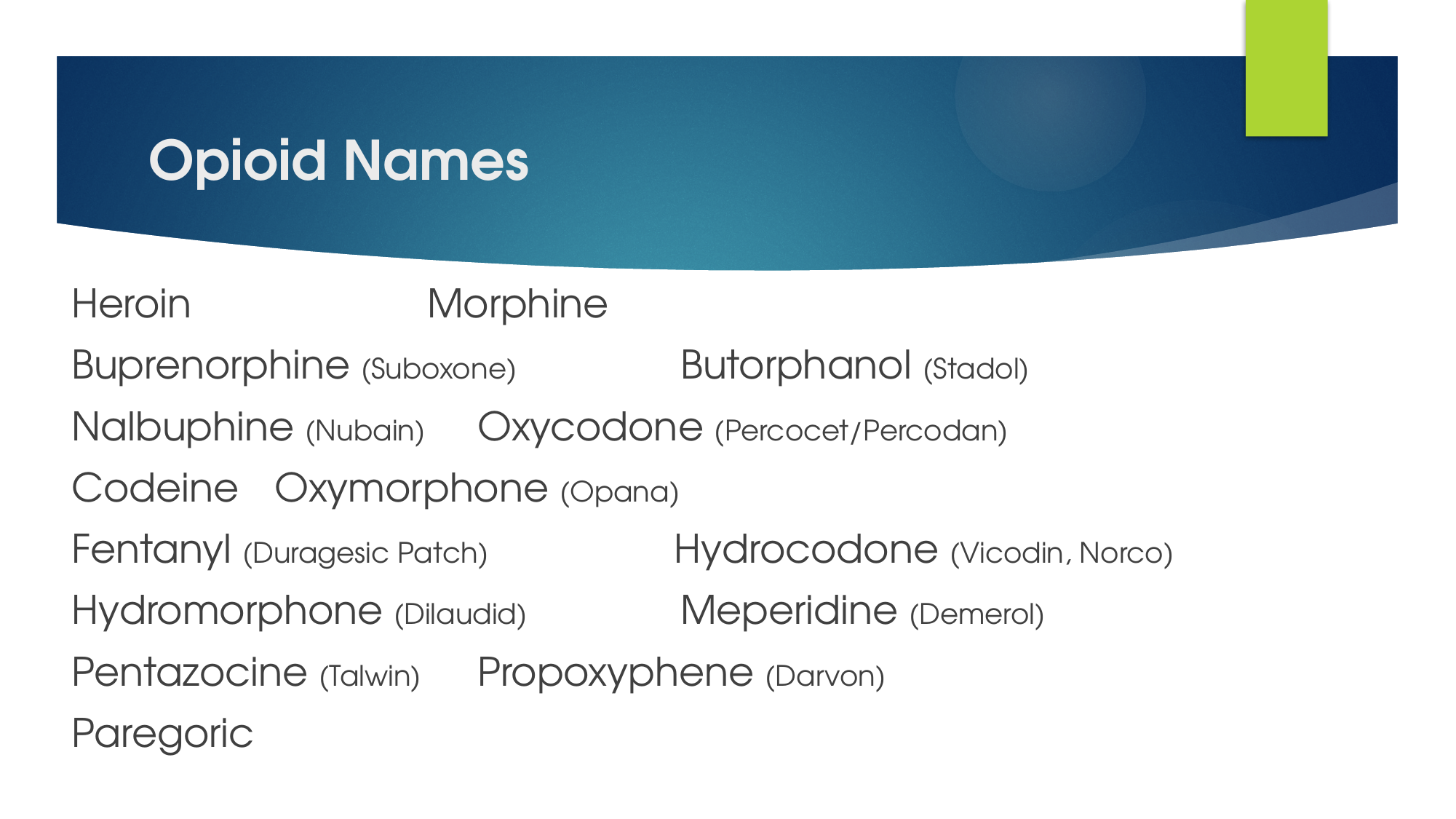

# Opioid Names
Heroin							              Morphine
Buprenorphine (Suboxone)				Butorphanol (Stadol)
Nalbuphine (Nubain)						Oxycodone (Percocet/Percodan)
Codeine									Oxymorphone (Opana)
Fentanyl (Duragesic Patch)                 Hydrocodone (Vicodin, Norco)
Hydromorphone (Dilaudid) 			Meperidine (Demerol)
Pentazocine (Talwin) 					Propoxyphene (Darvon)
Paregoric